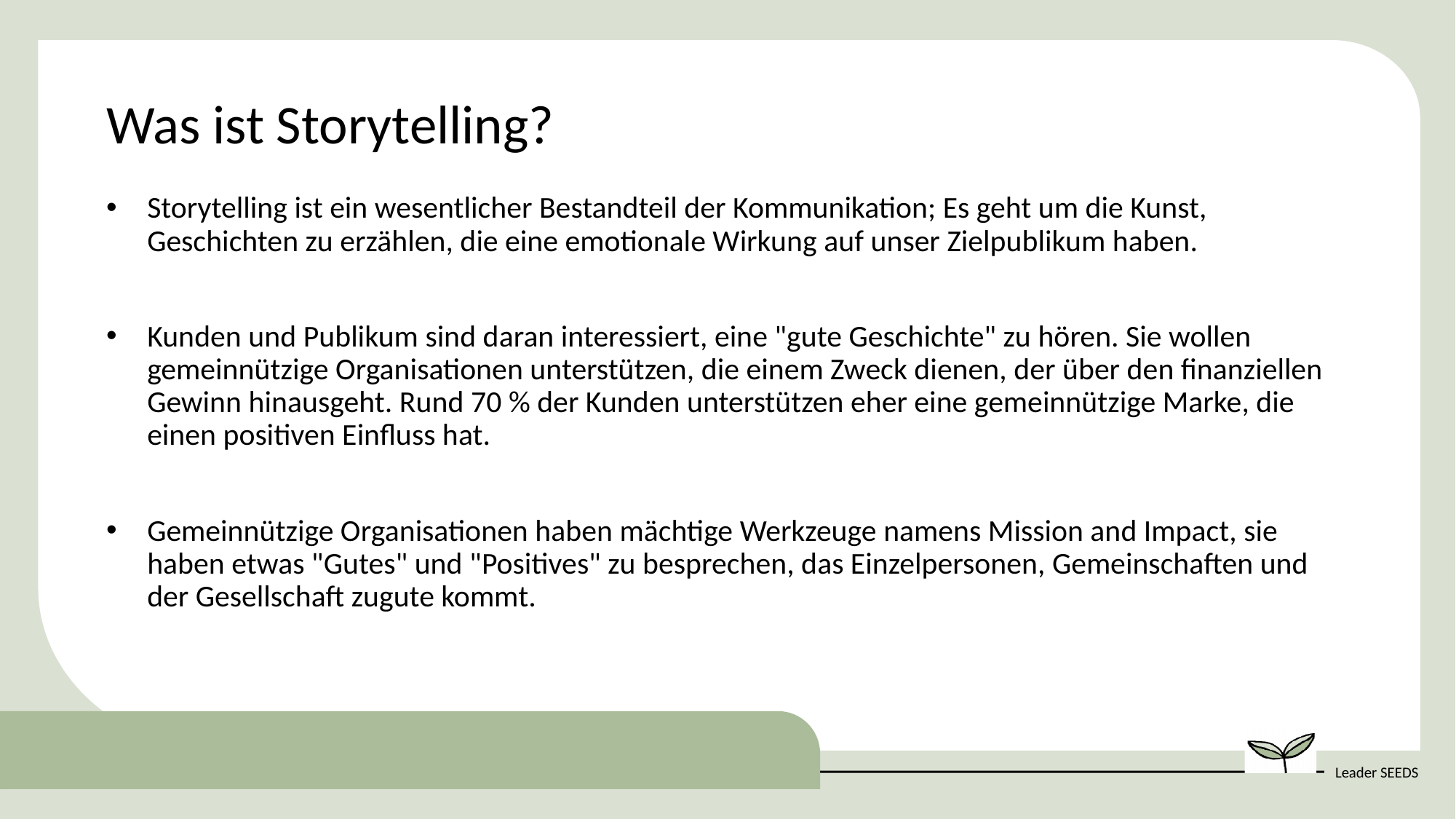

Was ist Storytelling?
Storytelling ist ein wesentlicher Bestandteil der Kommunikation; Es geht um die Kunst, Geschichten zu erzählen, die eine emotionale Wirkung auf unser Zielpublikum haben.

Kunden und Publikum sind daran interessiert, eine "gute Geschichte" zu hören. Sie wollen gemeinnützige Organisationen unterstützen, die einem Zweck dienen, der über den finanziellen Gewinn hinausgeht. Rund 70 % der Kunden unterstützen eher eine gemeinnützige Marke, die einen positiven Einfluss hat.

Gemeinnützige Organisationen haben mächtige Werkzeuge namens Mission and Impact, sie haben etwas "Gutes" und "Positives" zu besprechen, das Einzelpersonen, Gemeinschaften und der Gesellschaft zugute kommt.